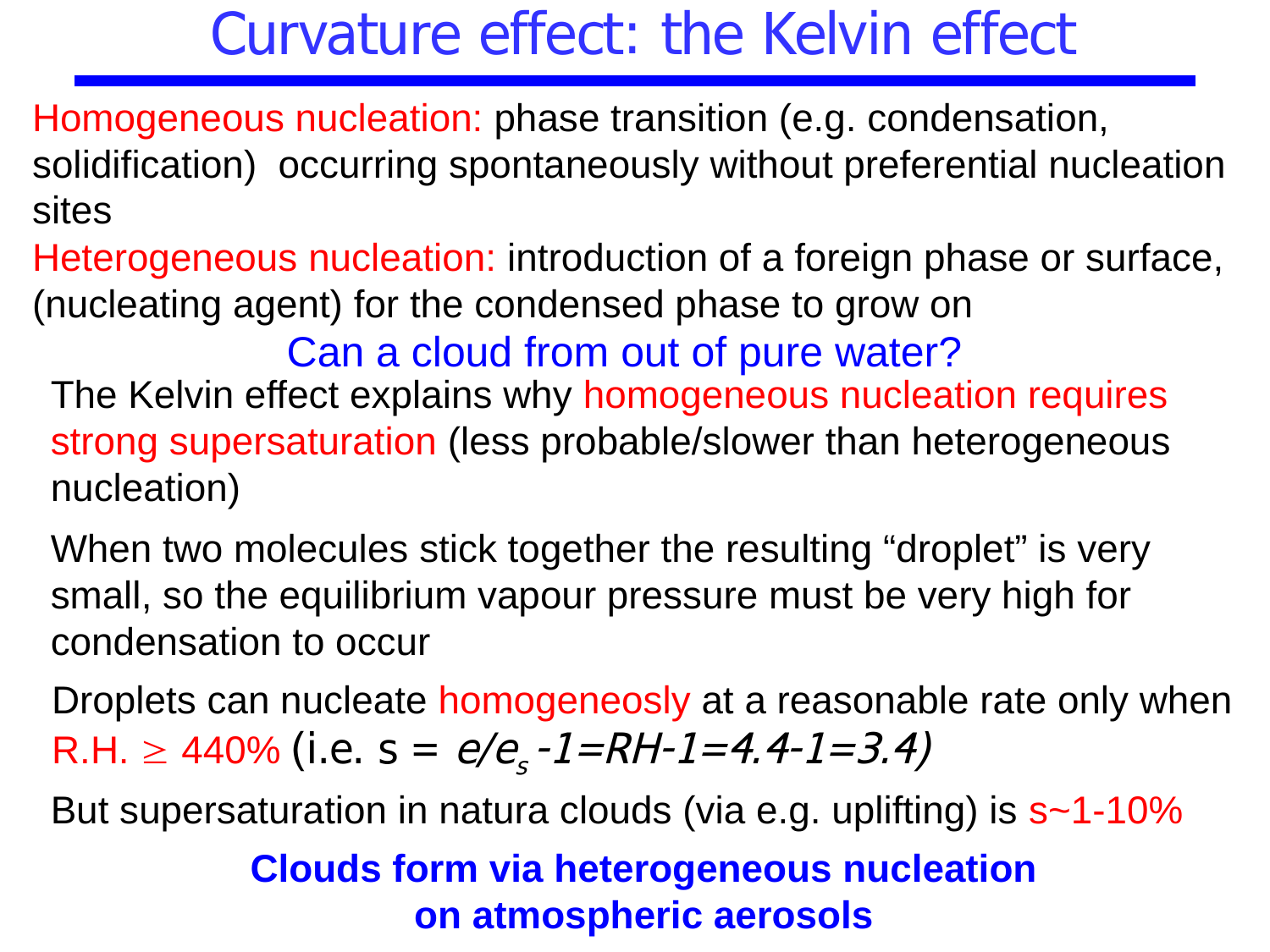

# Curvature effect: the Kelvin effect
Homogeneous nucleation: phase transition (e.g. condensation, solidification)  occurring spontaneously without preferential nucleation sites
Heterogeneous nucleation: introduction of a foreign phase or surface, (nucleating agent) for the condensed phase to grow on
Can a cloud from out of pure water?
The Kelvin effect explains why homogeneous nucleation requires strong supersaturation (less probable/slower than heterogeneous nucleation)
When two molecules stick together the resulting “droplet” is very small, so the equilibrium vapour pressure must be very high for condensation to occur
Droplets can nucleate homogeneosly at a reasonable rate only when R.H. ≥ 440% (i.e. s = e/es -1=RH-1=4.4-1=3.4)
But supersaturation in natura clouds (via e.g. uplifting) is s~1-10%
Clouds form via heterogeneous nucleation on atmospheric aerosols